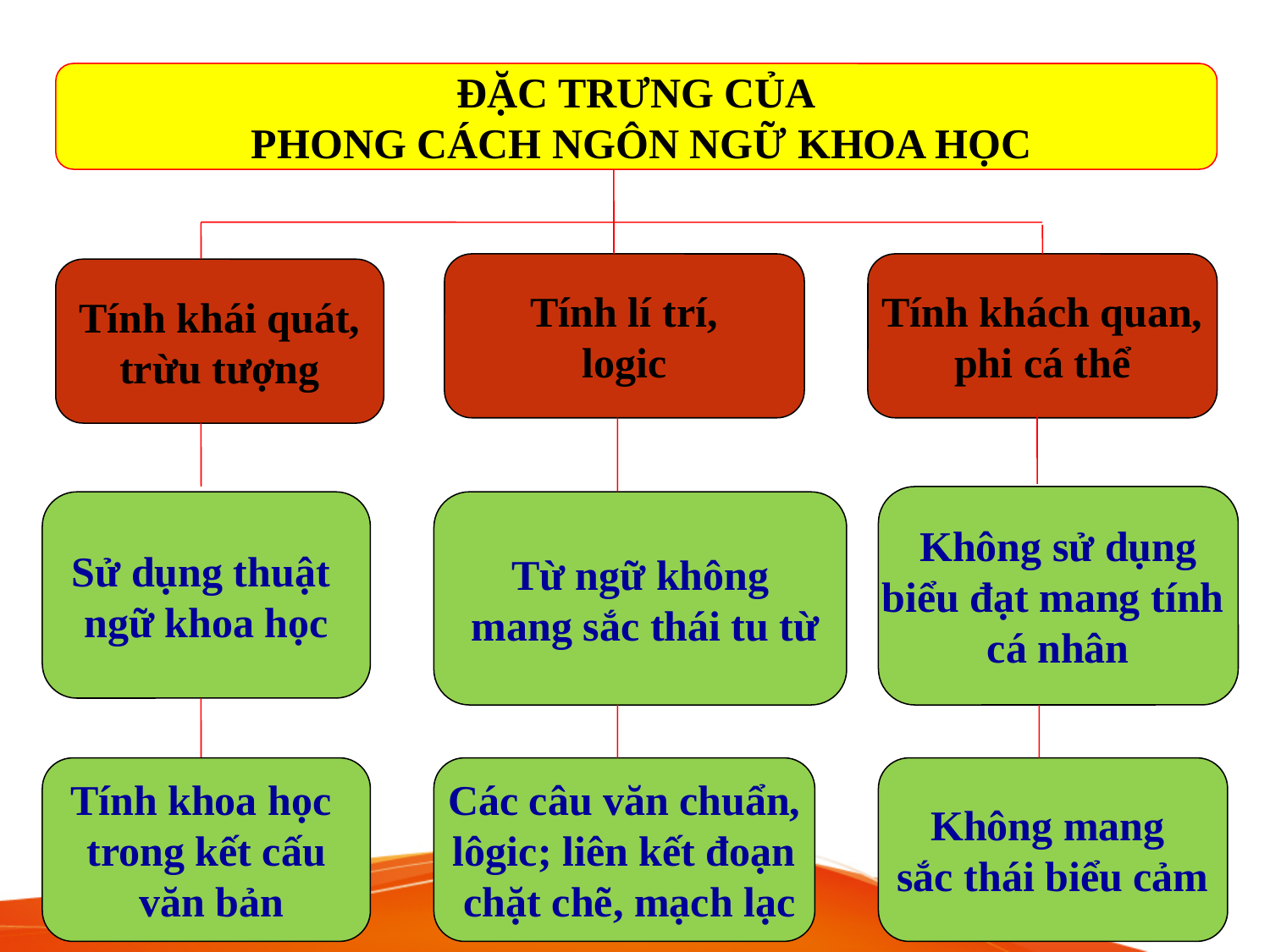

ĐẶC TRƯNG CỦA
 PHONG CÁCH NGÔN NGỮ KHOA HỌC

Tính lí trí,
logic
Tính khách quan,
phi cá thể
Tính khái quát,
trừu tượng

Không sử dụng
biểu đạt mang tính
cá nhân
Sử dụng thuật
ngữ khoa học
Từ ngữ không
 mang sắc thái tu từ

Tính khoa học
trong kết cấu
 văn bản
Các câu văn chuẩn,
lôgic; liên kết đoạn
 chặt chẽ, mạch lạc
Không mang
sắc thái biểu cảm